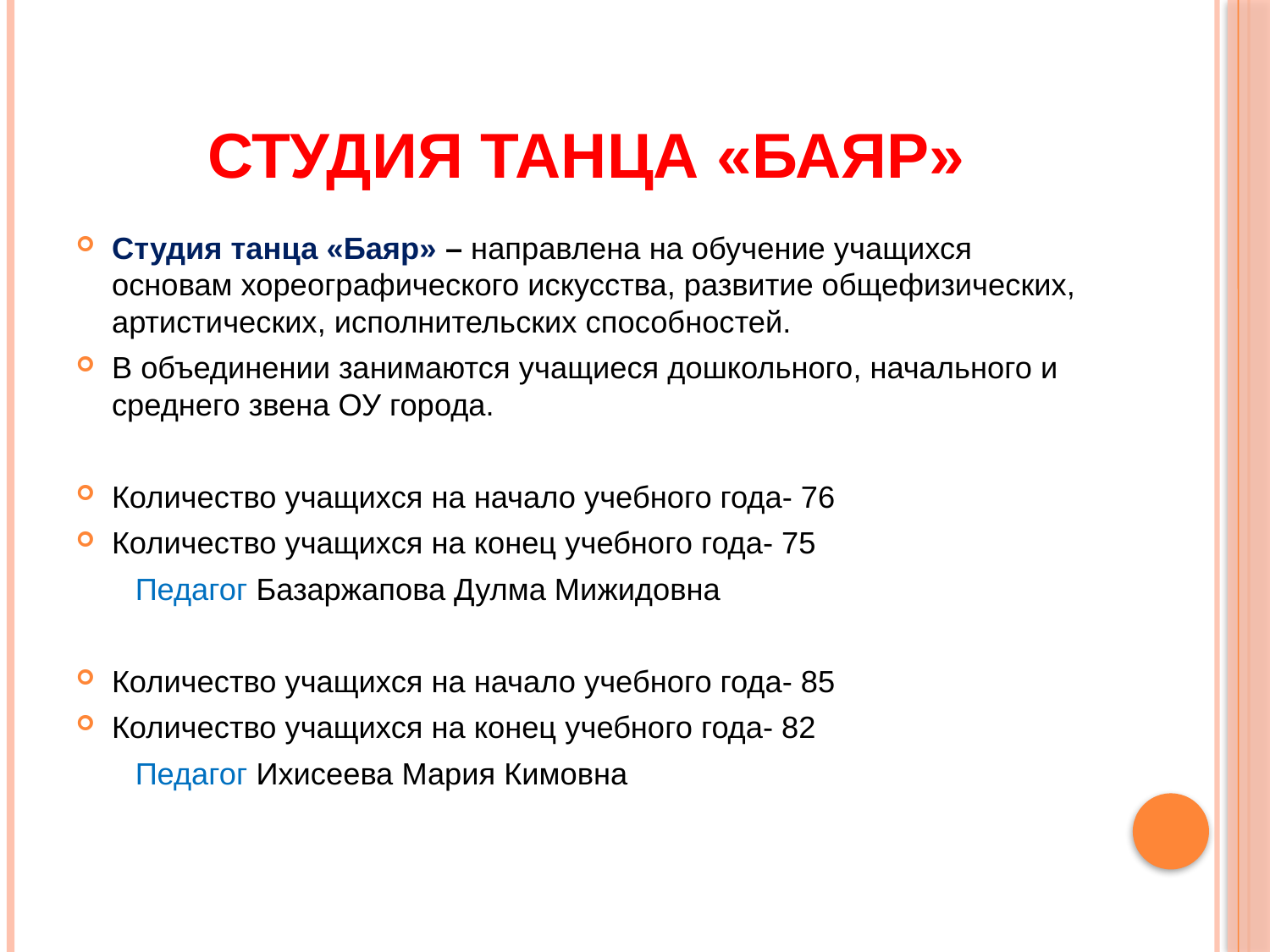

# Студия танца «Баяр»
Студия танца «Баяр» – направлена на обучение учащихся основам хореографического искусства, развитие общефизических, артистических, исполнительских способностей.
В объединении занимаются учащиеся дошкольного, начального и среднего звена ОУ города.

Количество учащихся на начало учебного года- 76
Количество учащихся на конец учебного года- 75
       Педагог Базаржапова Дулма Мижидовна

Количество учащихся на начало учебного года- 85
Количество учащихся на конец учебного года- 82
       Педагог Ихисеева Мария Кимовна